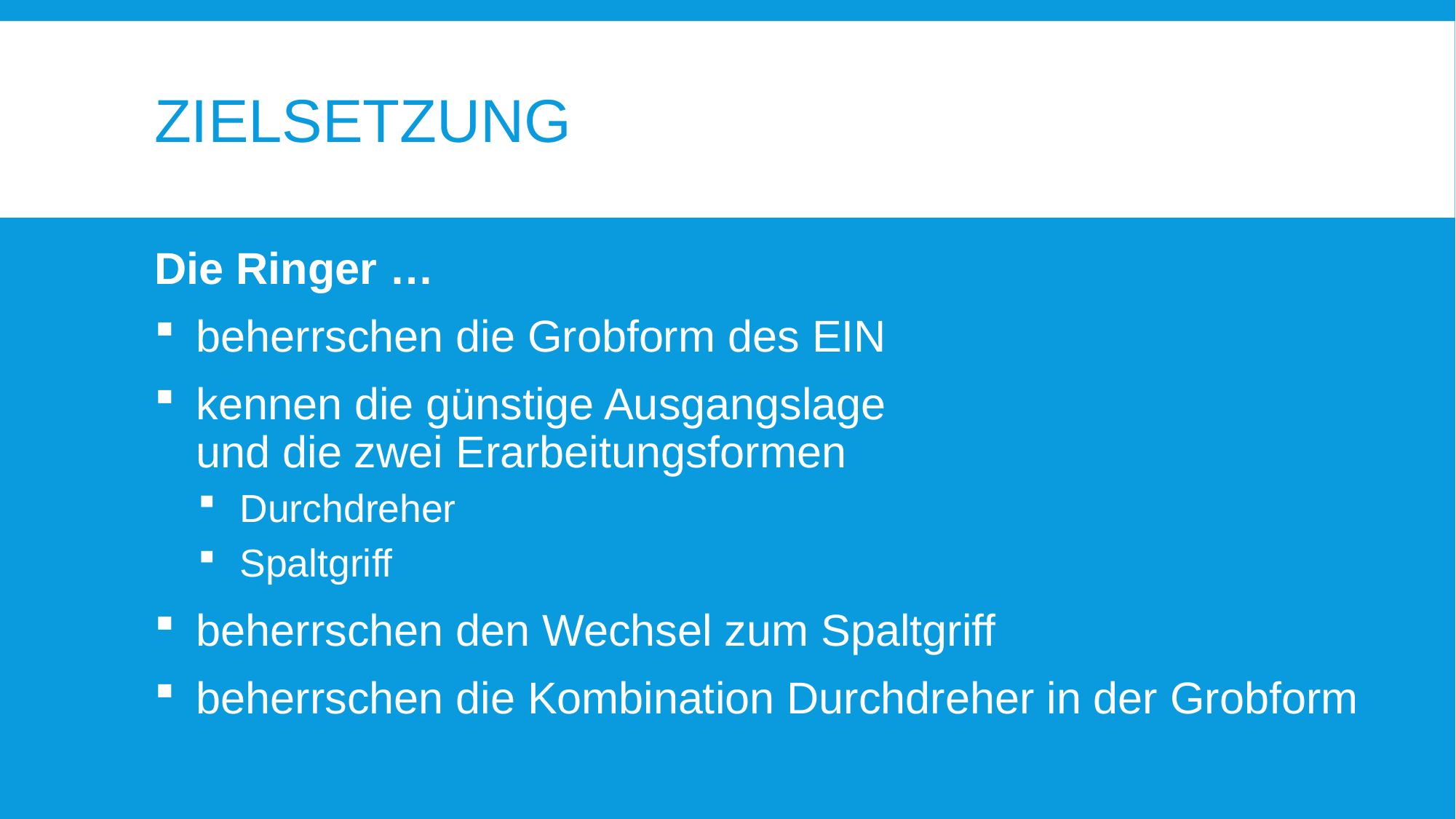

# Zielsetzung
Die Ringer …
beherrschen die Grobform des EIN
kennen die günstige Ausgangslage
und die zwei Erarbeitungsformen
Durchdreher
Spaltgriff
beherrschen den Wechsel zum Spaltgriff
beherrschen die Kombination Durchdreher in der Grobform